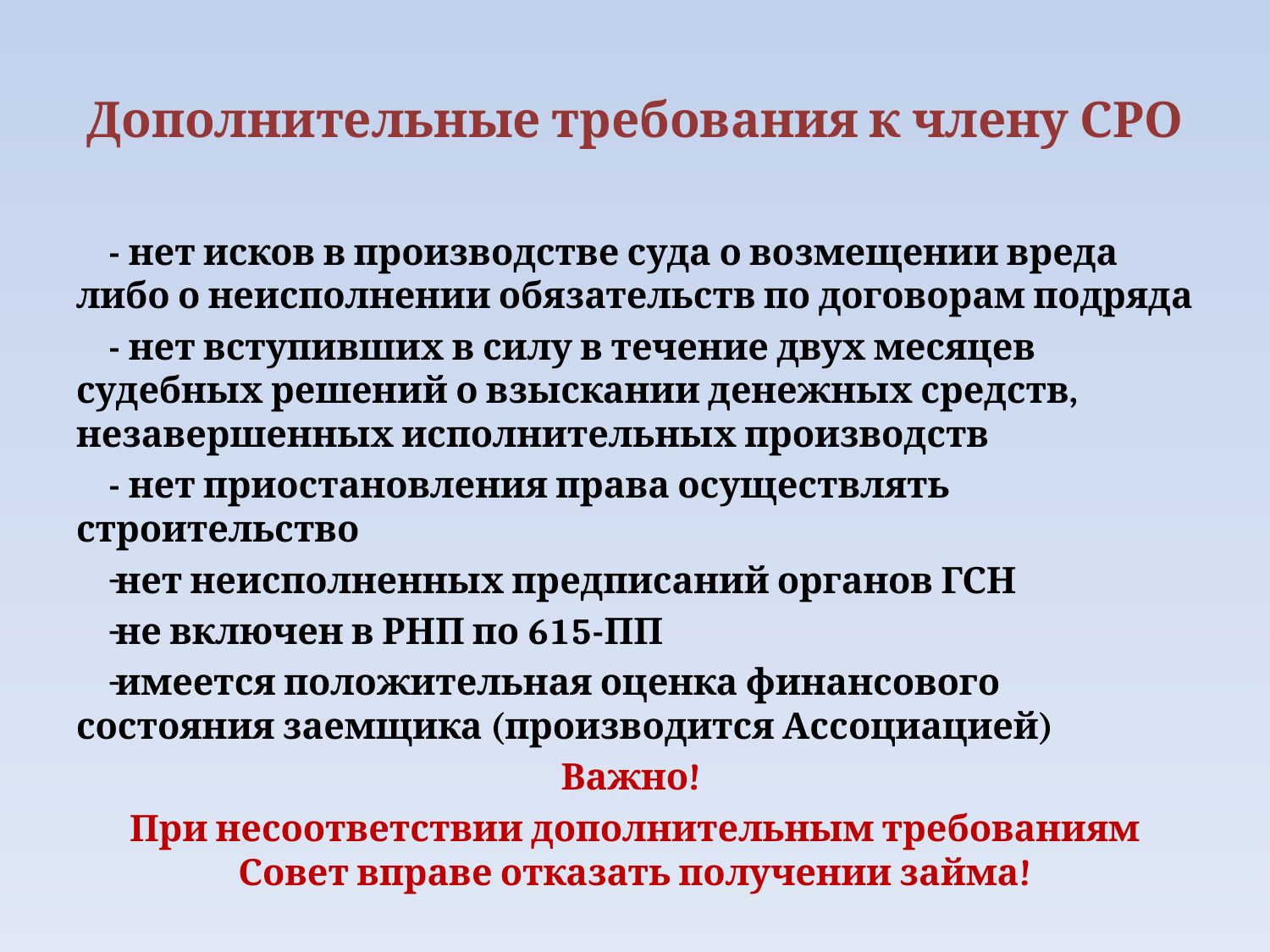

# Дополнительные требования к члену СРО
- нет исков в производстве суда о возмещении вреда либо о неисполнении обязательств по договорам подряда
- нет вступивших в силу в течение двух месяцев судебных решений о взыскании денежных средств, незавершенных исполнительных производств
- нет приостановления права осуществлять строительство
нет неисполненных предписаний органов ГСН
не включен в РНП по 615-ПП
имеется положительная оценка финансового состояния заемщика (производится Ассоциацией)
Важно!
При несоответствии дополнительным требованиям Совет вправе отказать получении займа!